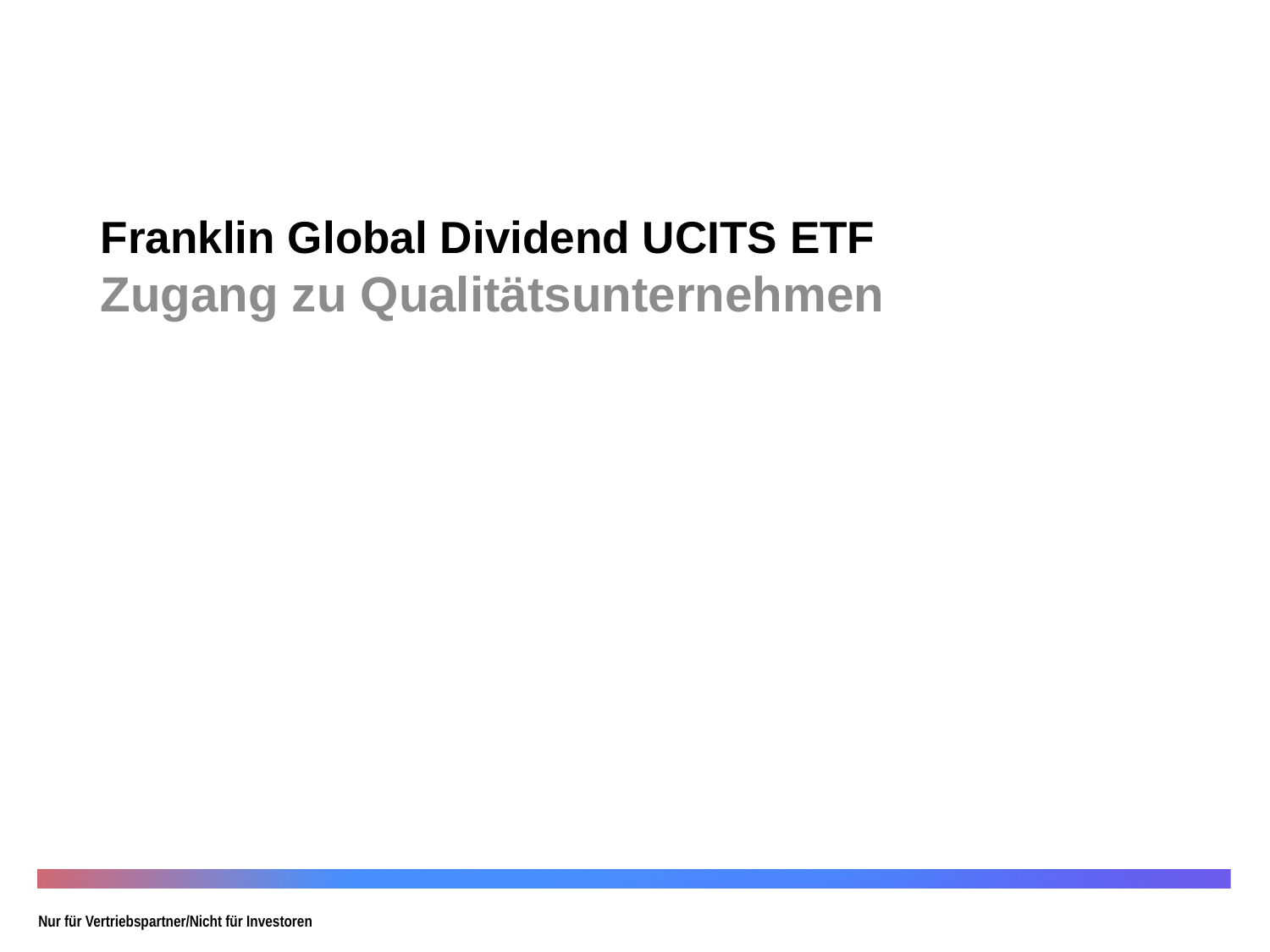

Franklin Global Dividend UCITS ETF
Zugang zu Qualitätsunternehmen

Nur für Vertriebspartner/Nicht für Investoren